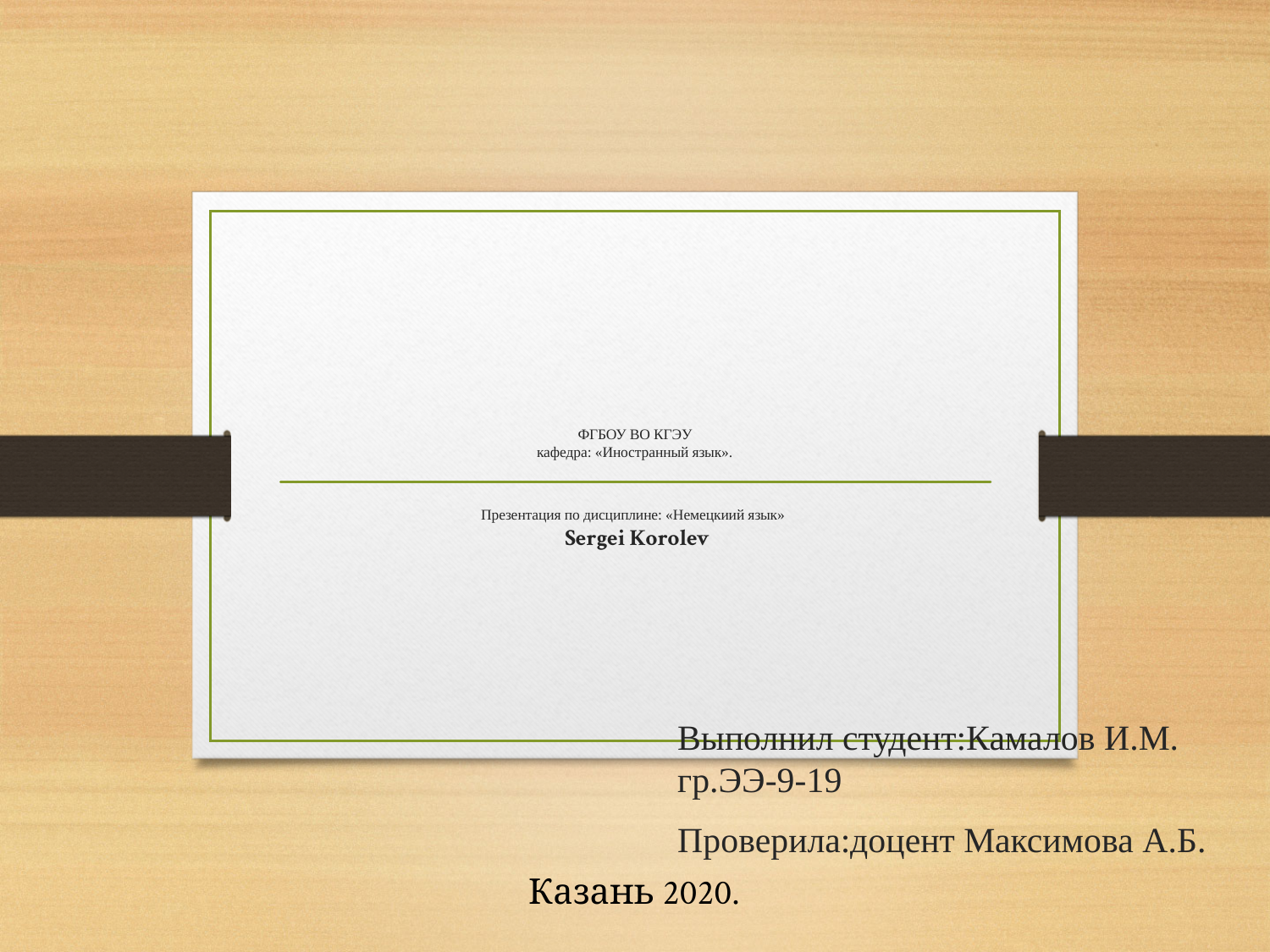

# ФГБОУ ВО КГЭУ кафедра: «Иностранный язык». Презентация по дисциплине: «Немецкиий язык» Sergei Korolev
Выполнил студент:Камалов И.М. гр.ЭЭ-9-19
Проверила:доцент Максимова А.Б.
Казань 2020.